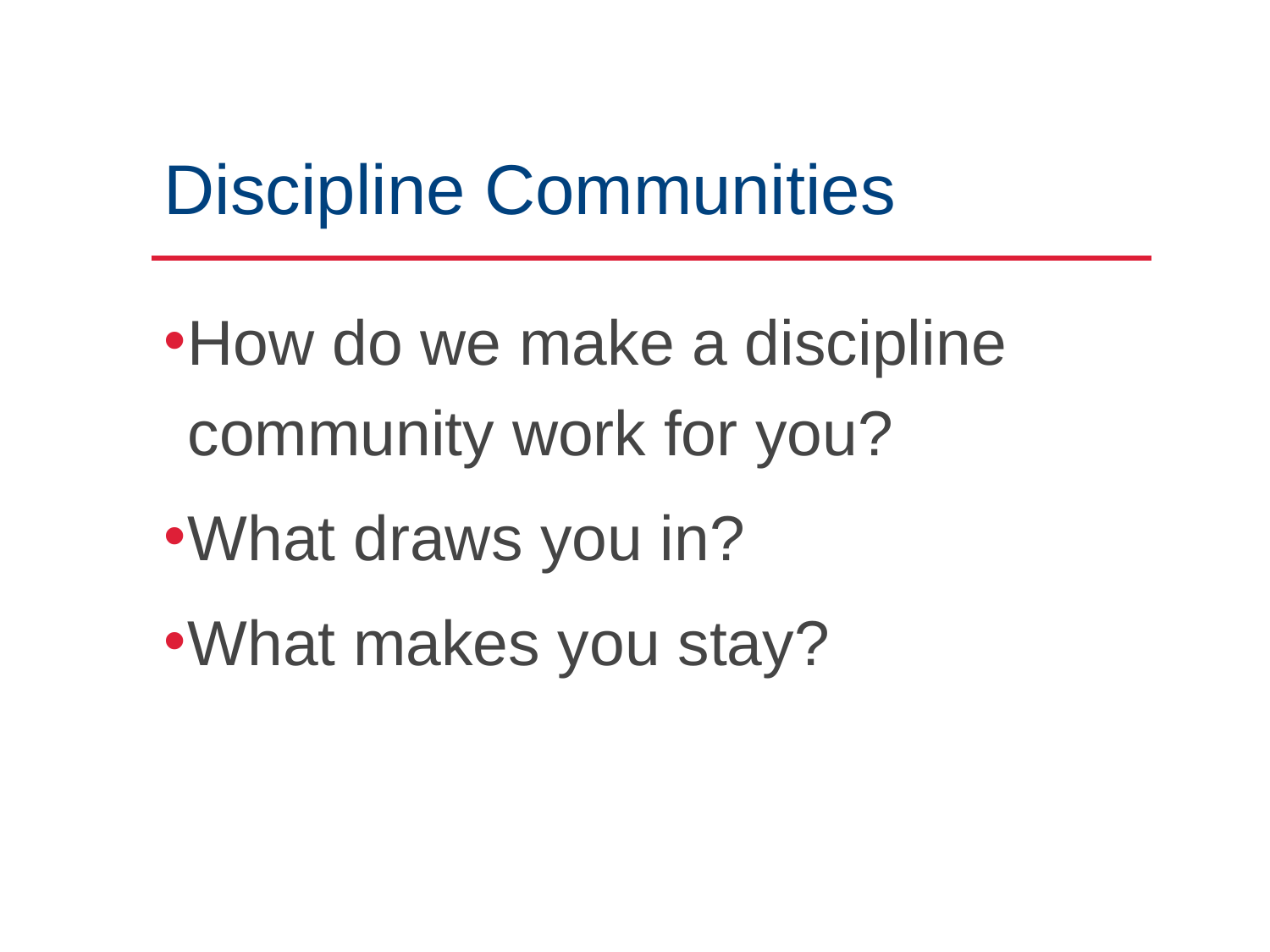

# Discipline Communities
How do we make a discipline community work for you?
What draws you in?
What makes you stay?